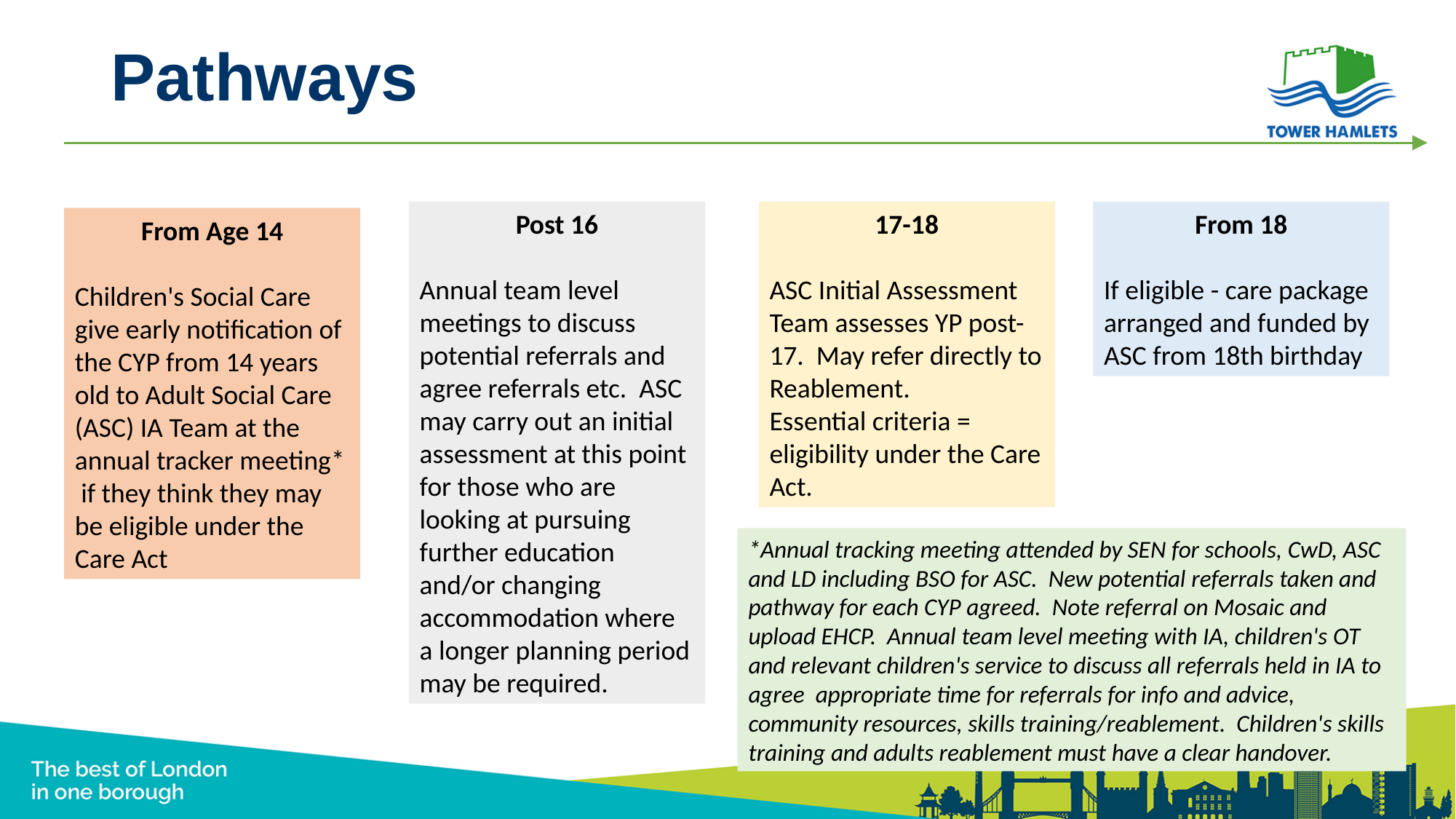

# Pathways
Post 16

Annual team level meetings to discuss potential referrals and agree referrals etc.  ASC may carry out an initial assessment at this point for those who are looking at pursuing further education and/or changing accommodation where a longer planning period may be required.
17-18

ASC Initial Assessment Team assesses YP post-17.  May refer directly to Reablement.
Essential criteria = eligibility under the Care Act.
From 18

If eligible - care package arranged and funded by ASC from 18th birthday
From Age 14

Children's Social Care give early notification of the CYP from 14 years old to Adult Social Care (ASC) IA Team at the annual tracker meeting*  if they think they may be eligible under the Care Act
*Annual tracking meeting attended by SEN for schools, CwD, ASC and LD including BSO for ASC.  New potential referrals taken and pathway for each CYP agreed.  Note referral on Mosaic and upload EHCP.  Annual team level meeting with IA, children's OT and relevant children's service to discuss all referrals held in IA to agree  appropriate time for referrals for info and advice, community resources, skills training/reablement.  Children's skills training and adults reablement must have a clear handover.